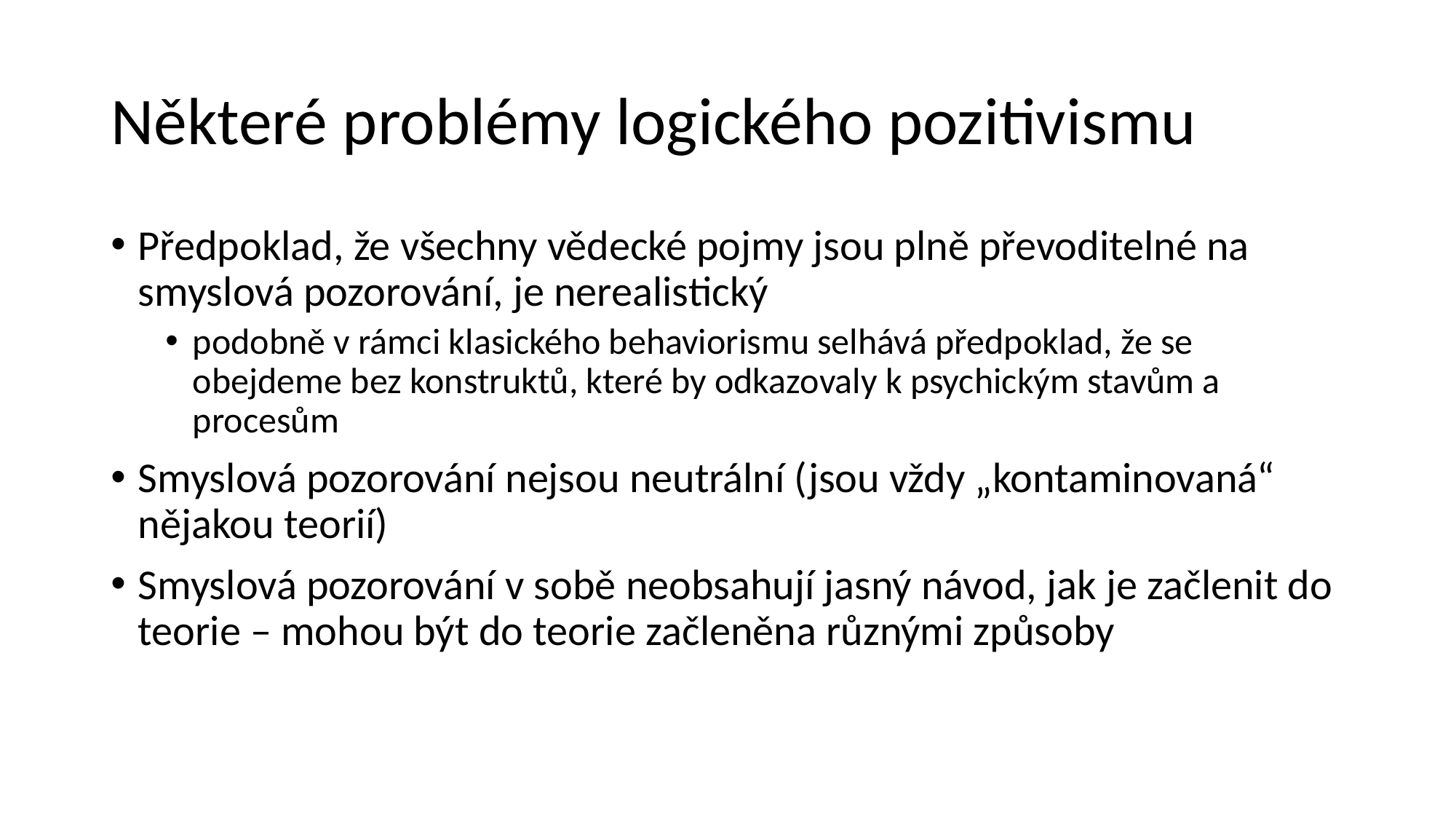

# Některé problémy logického pozitivismu
Předpoklad, že všechny vědecké pojmy jsou plně převoditelné na smyslová pozorování, je nerealistický
podobně v rámci klasického behaviorismu selhává předpoklad, že se obejdeme bez konstruktů, které by odkazovaly k psychickým stavům a procesům
Smyslová pozorování nejsou neutrální (jsou vždy „kontaminovaná“ nějakou teorií)
Smyslová pozorování v sobě neobsahují jasný návod, jak je začlenit do teorie – mohou být do teorie začleněna různými způsoby